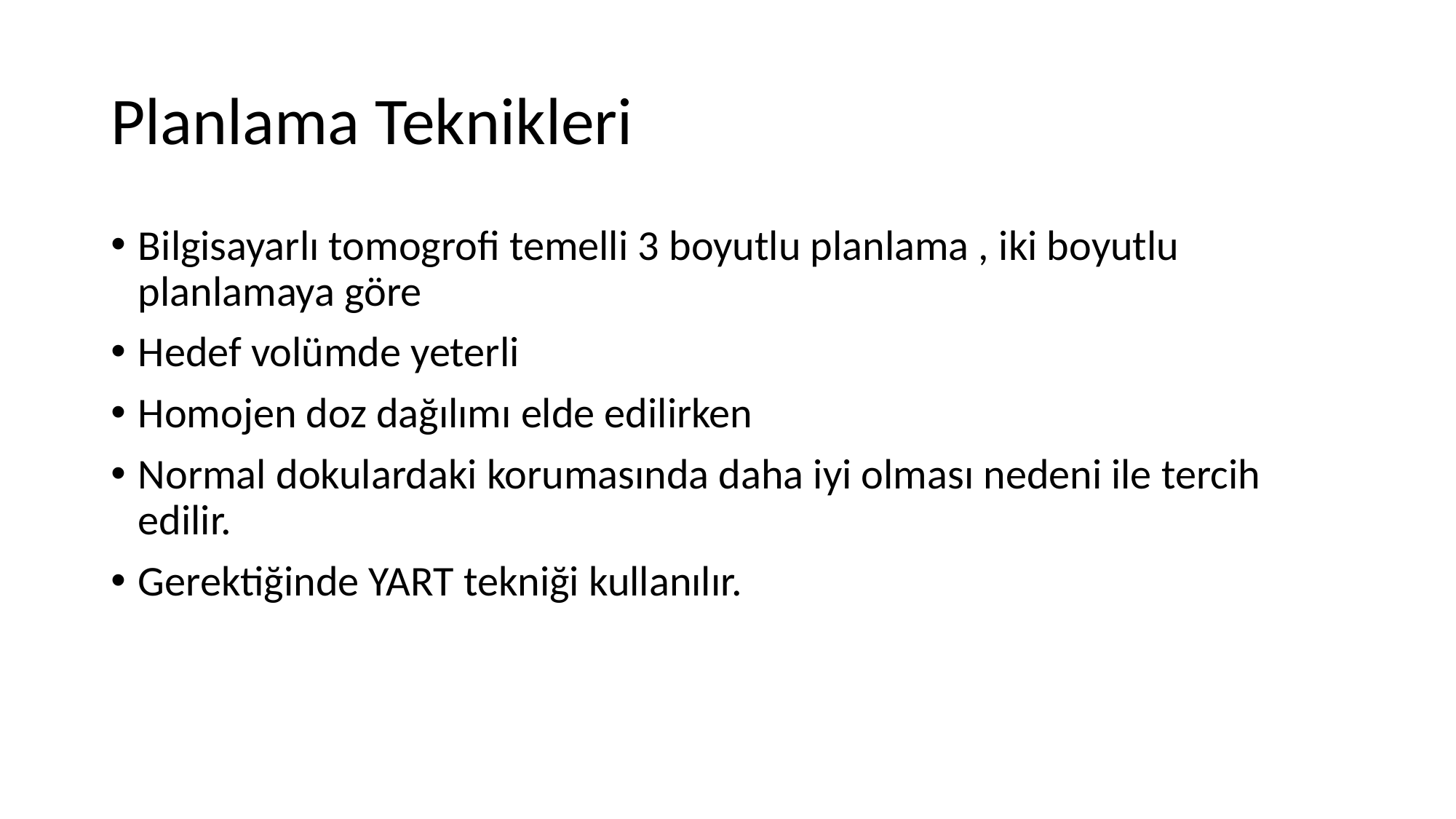

# Planlama Teknikleri
Bilgisayarlı tomogrofi temelli 3 boyutlu planlama , iki boyutlu planlamaya göre
Hedef volümde yeterli
Homojen doz dağılımı elde edilirken
Normal dokulardaki korumasında daha iyi olması nedeni ile tercih edilir.
Gerektiğinde YART tekniği kullanılır.